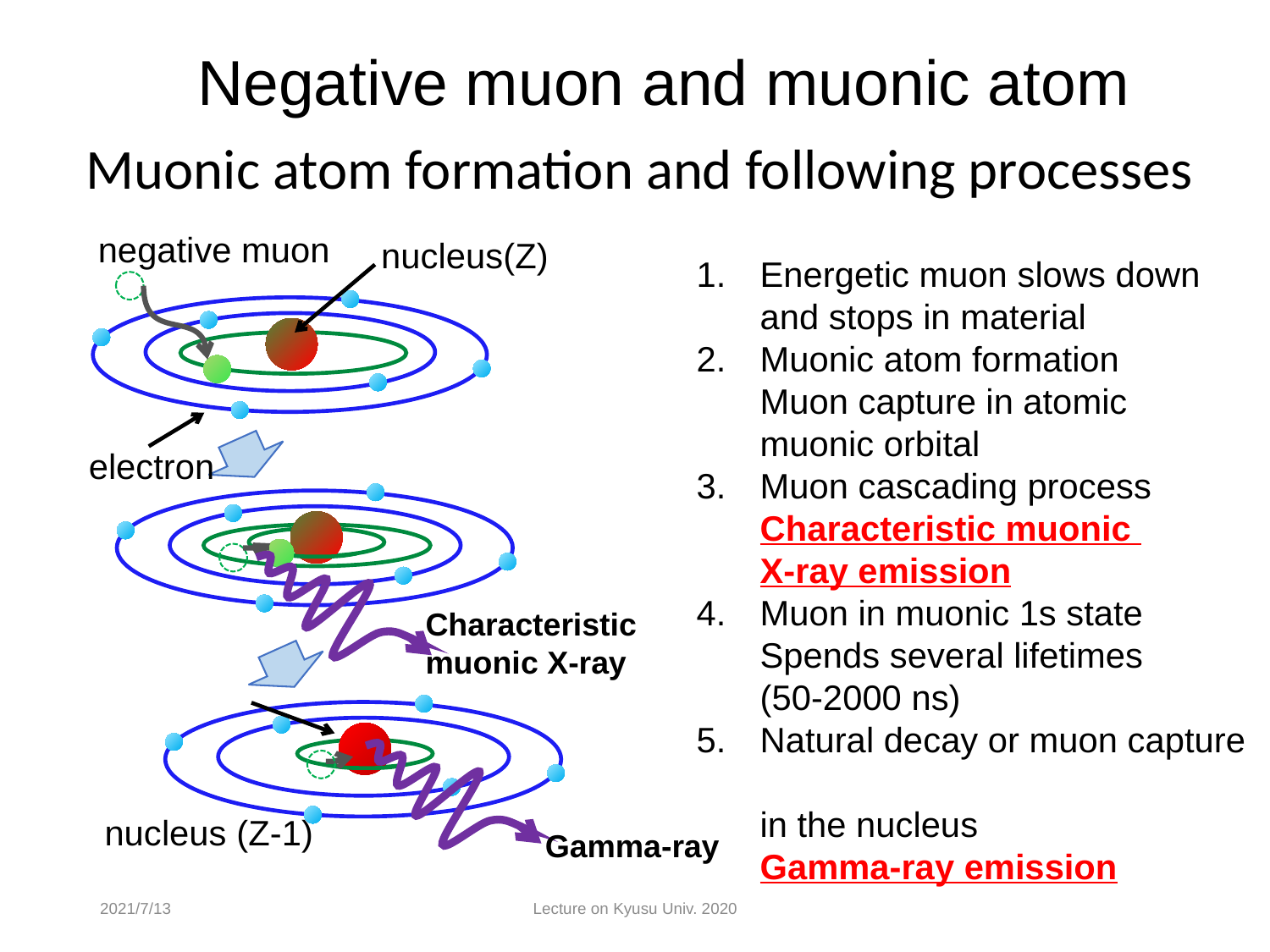

Negative muon and muonic atom
Muonic atom formation and following processes
negative muon
nucleus(Z)

electron

Characteristic muonic X-ray

nucleus (Z-1)
Gamma-ray
Energetic muon slows down and stops in material
Muonic atom formation
Muon capture in atomic
muonic orbital
Muon cascading process
Characteristic muonic
X-ray emission
Muon in muonic 1s state
Spends several lifetimes
(50-2000 ns)
Natural decay or muon capture
in the nucleus
Gamma-ray emission
2021/7/13
Lecture on Kyusu Univ. 2020